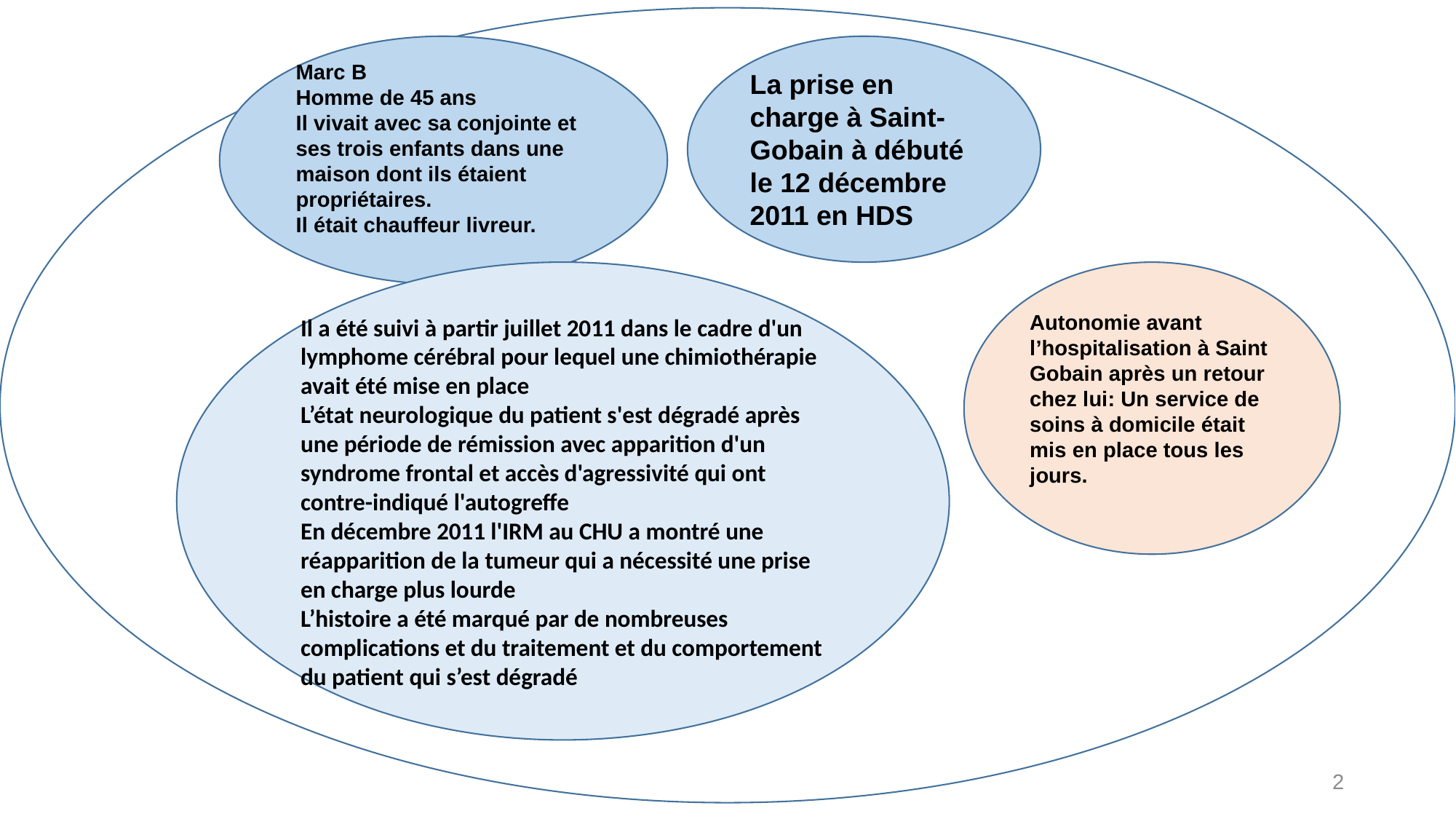

Marc B
Homme de 45 ans
Il vivait avec sa conjointe et ses trois enfants dans une maison dont ils étaient propriétaires.
Il était chauffeur livreur.
La prise en charge à Saint-Gobain à débuté le 12 décembre 2011 en HDS
Il a été suivi à partir juillet 2011 dans le cadre d'un lymphome cérébral pour lequel une chimiothérapie avait été mise en place
L’état neurologique du patient s'est dégradé après une période de rémission avec apparition d'un syndrome frontal et accès d'agressivité qui ont contre-indiqué l'autogreffe
En décembre 2011 l'IRM au CHU a montré une réapparition de la tumeur qui a nécessité une prise en charge plus lourde
L’histoire a été marqué par de nombreuses complications et du traitement et du comportement du patient qui s’est dégradé
Autonomie avant l’hospitalisation à Saint Gobain après un retour  chez lui: Un service de soins à domicile était mis en place tous les jours.

2